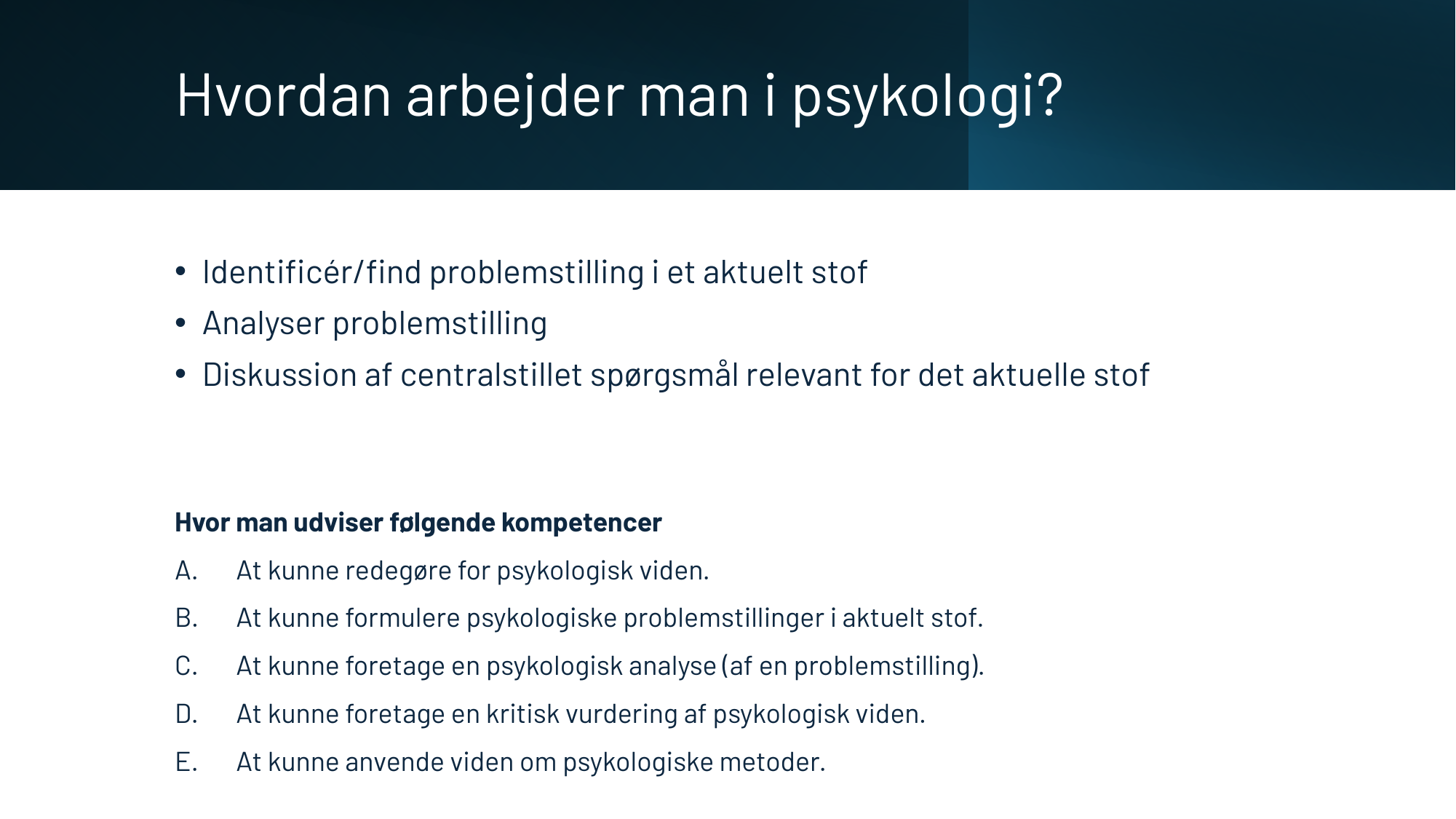

# Hvordan arbejder man i psykologi?
Identificér/find problemstilling i et aktuelt stof
Analyser problemstilling
Diskussion af centralstillet spørgsmål relevant for det aktuelle stof

Hvor man udviser følgende kompetencer
At kunne redegøre for psykologisk viden.
At kunne formulere psykologiske problemstillinger i aktuelt stof.
At kunne foretage en psykologisk analyse (af en problemstilling).
At kunne foretage en kritisk vurdering af psykologisk viden.
At kunne anvende viden om psykologiske metoder.